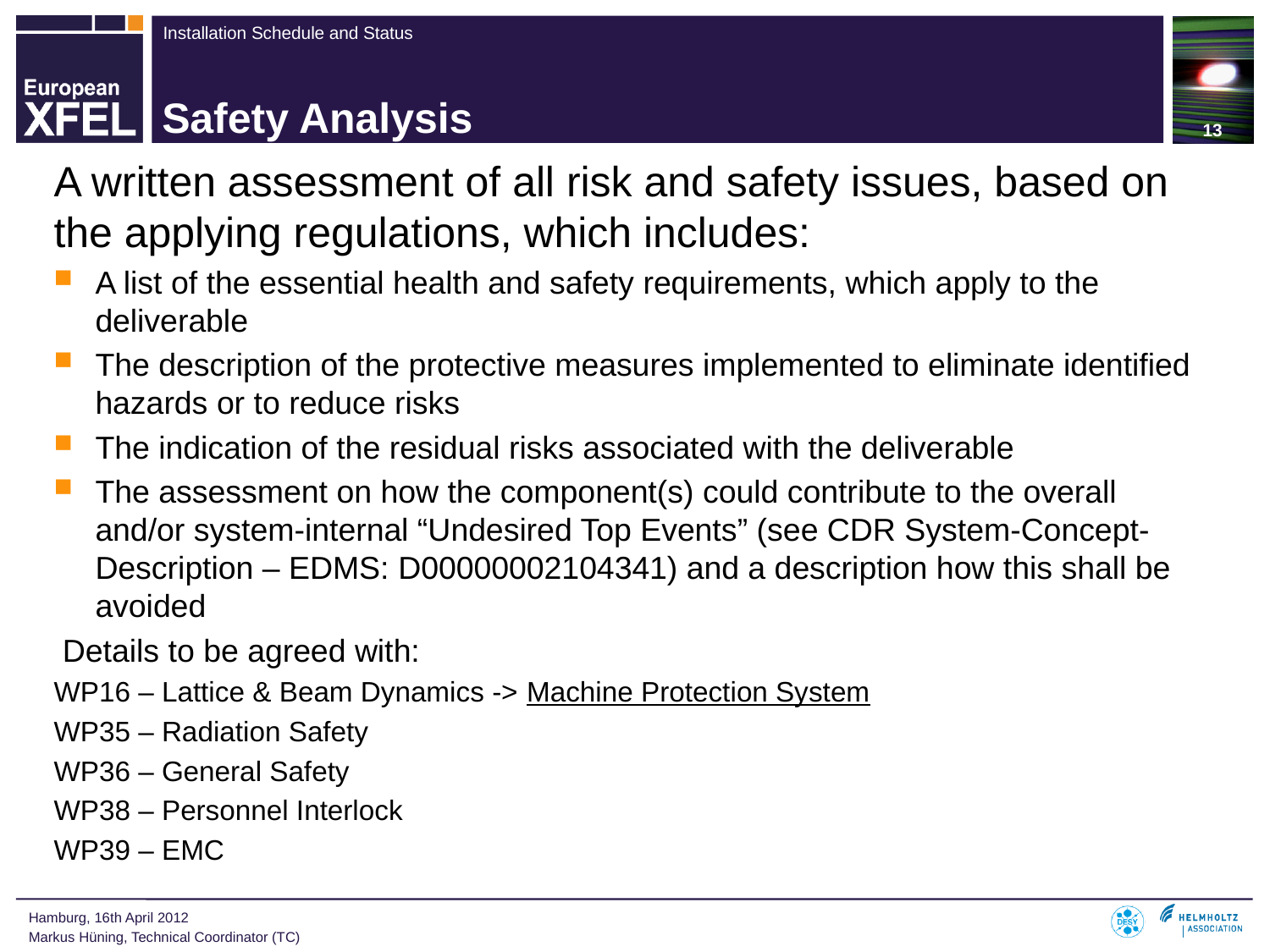

13
# Safety Analysis
A written assessment of all risk and safety issues, based on the applying regulations, which includes:
A list of the essential health and safety requirements, which apply to the deliverable
The description of the protective measures implemented to eliminate identified hazards or to reduce risks
The indication of the residual risks associated with the deliverable
The assessment on how the component(s) could contribute to the overall and/or system-internal “Undesired Top Events” (see CDR System-Concept-Description – EDMS: D00000002104341) and a description how this shall be avoided
 Details to be agreed with:
WP16 – Lattice & Beam Dynamics -> Machine Protection System
WP35 – Radiation Safety
WP36 – General Safety
WP38 – Personnel Interlock
WP39 – EMC